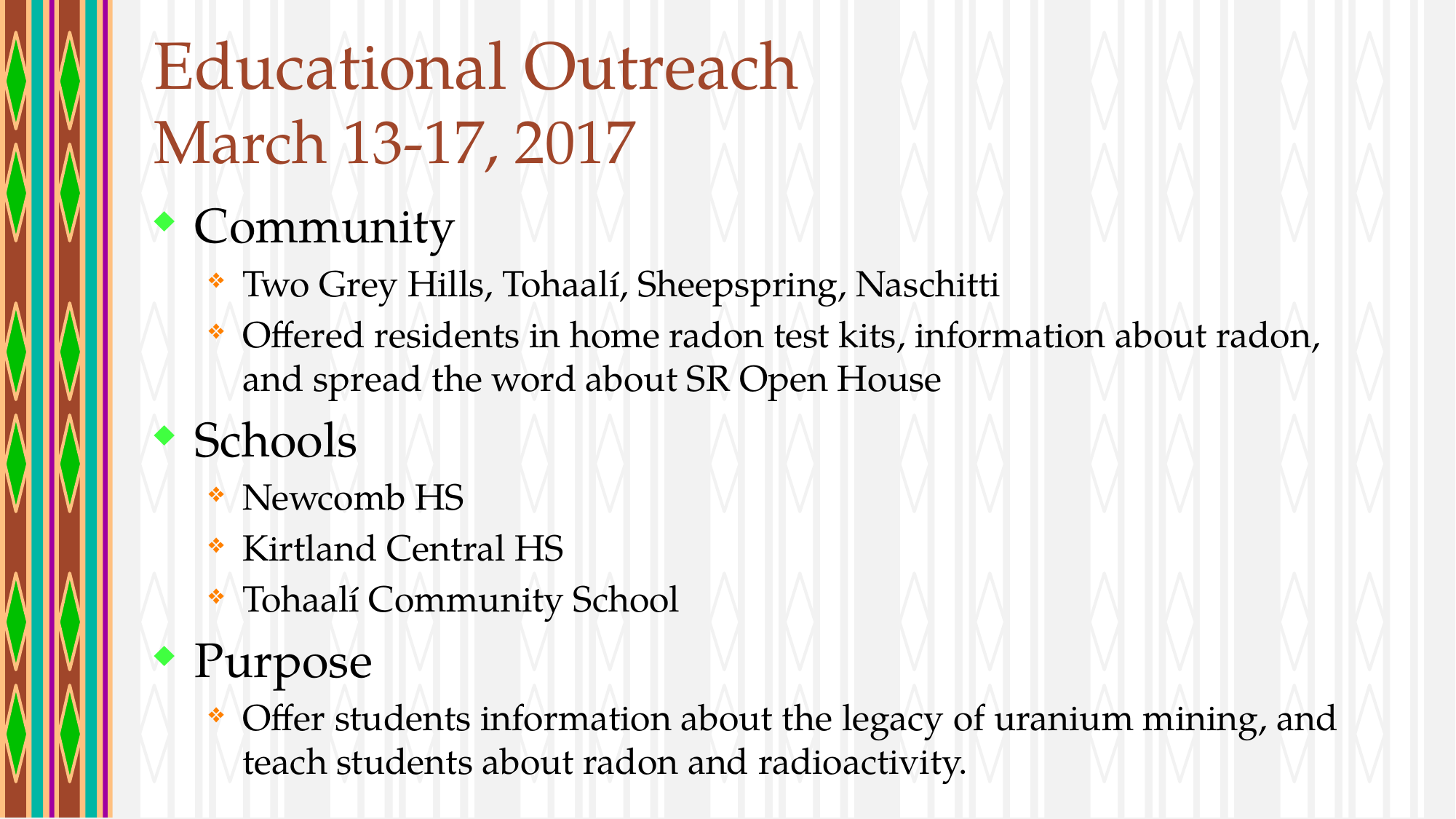

# Educational Outreach March 13-17, 2017
Community
Two Grey Hills, Tohaalí, Sheepspring, Naschitti
Offered residents in home radon test kits, information about radon, and spread the word about SR Open House
Schools
Newcomb HS
Kirtland Central HS
Tohaalí Community School
Purpose
Offer students information about the legacy of uranium mining, and teach students about radon and radioactivity.